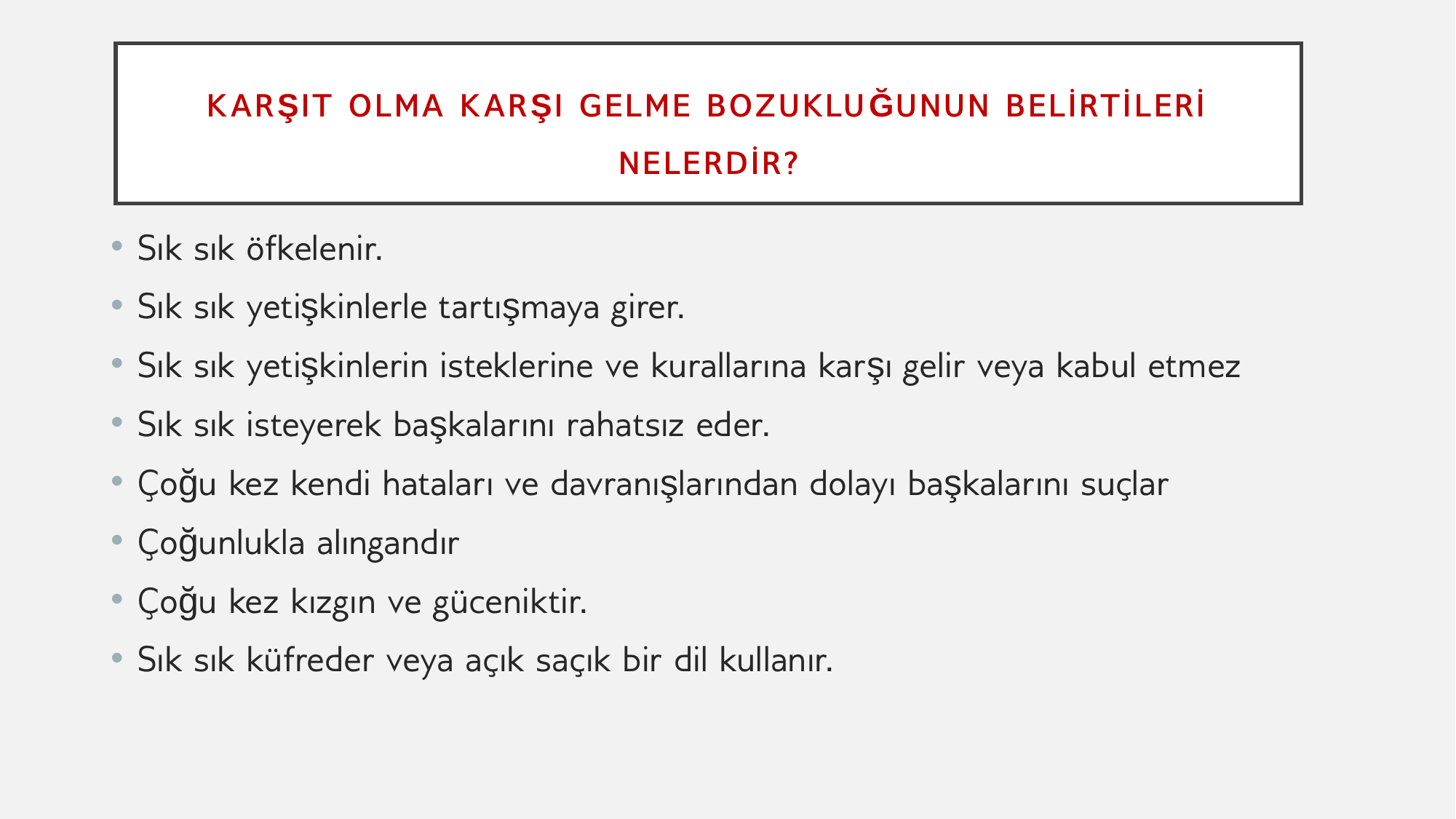

# KARŞIT OLMA KARŞI GELME BOZUKLUĞUNUN BELiRTiLERi NELERDiR?
Sık sık öfkelenir.
Sık sık yetişkinlerle tartışmaya girer.
Sık sık yetişkinlerin isteklerine ve kurallarına karşı gelir veya kabul etmez
Sık sık isteyerek başkalarını rahatsız eder.
Çoğu kez kendi hataları ve davranışlarından dolayı başkalarını suçlar
Çoğunlukla alıngandır
Çoğu kez kızgın ve güceniktir.
Sık sık küfreder veya açık saçık bir dil kullanır.